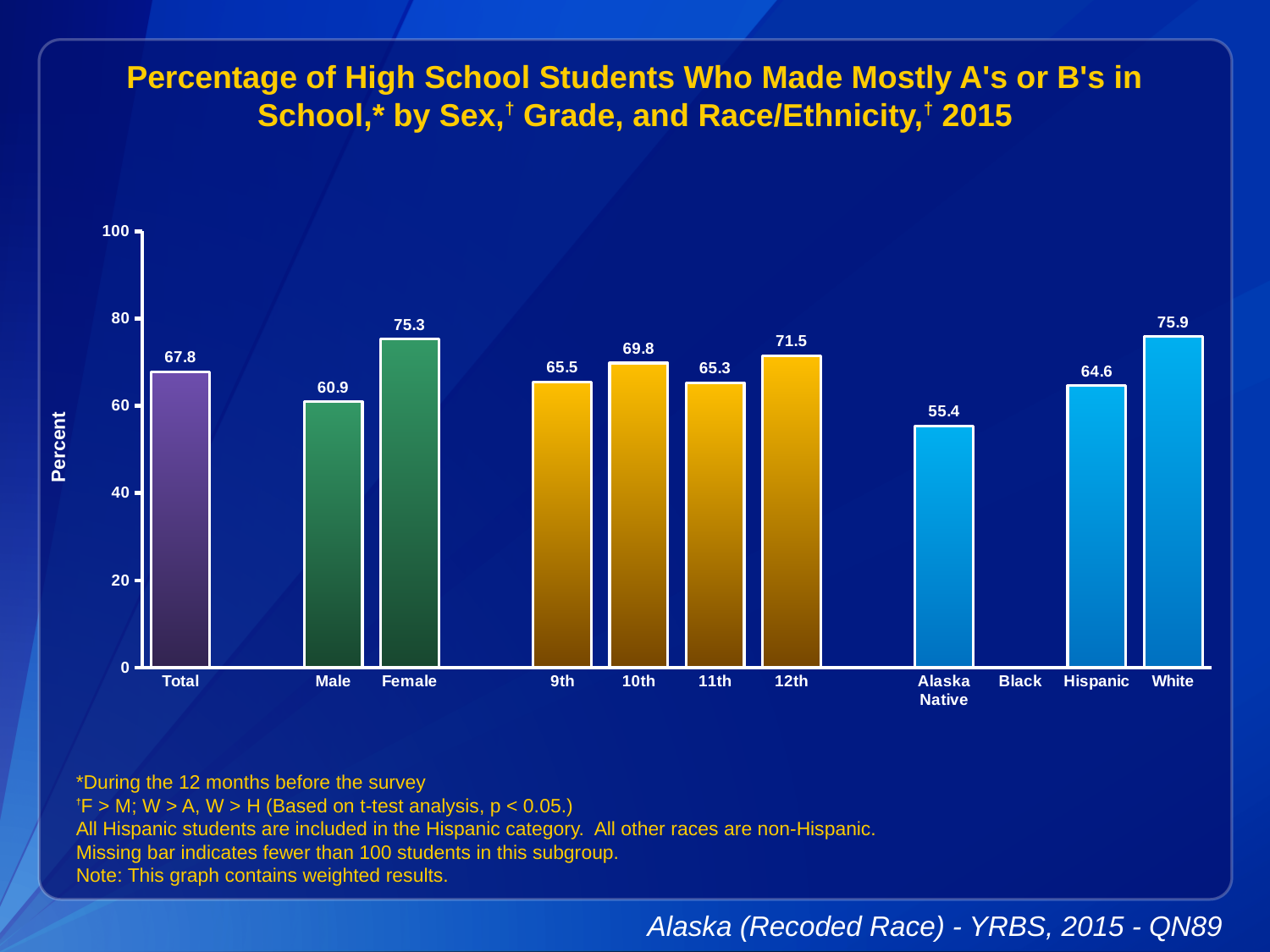

Percentage of High School Students Who Made Mostly A's or B's in School,* by Sex,† Grade, and Race/Ethnicity,† 2015

### Chart

| Category | Series 1 |
|---|---|
| Total | 67.8 |
|  | None |
| Male | 60.9 |
| Female | 75.3 |
|  | None |
| 9th | 65.5 |
| 10th | 69.8 |
| 11th | 65.3 |
| 12th | 71.5 |
|  | None |
| Alaska Native | 55.4 |
| Black | None |
| Hispanic | 64.6 |
| White | 75.9 |
*During the 12 months before the survey
†F > M; W > A, W > H (Based on t-test analysis, p < 0.05.)
All Hispanic students are included in the Hispanic category.  All other races are non-Hispanic.
Missing bar indicates fewer than 100 students in this subgroup.
Note: This graph contains weighted results.
Alaska (Recoded Race) - YRBS, 2015 - QN89